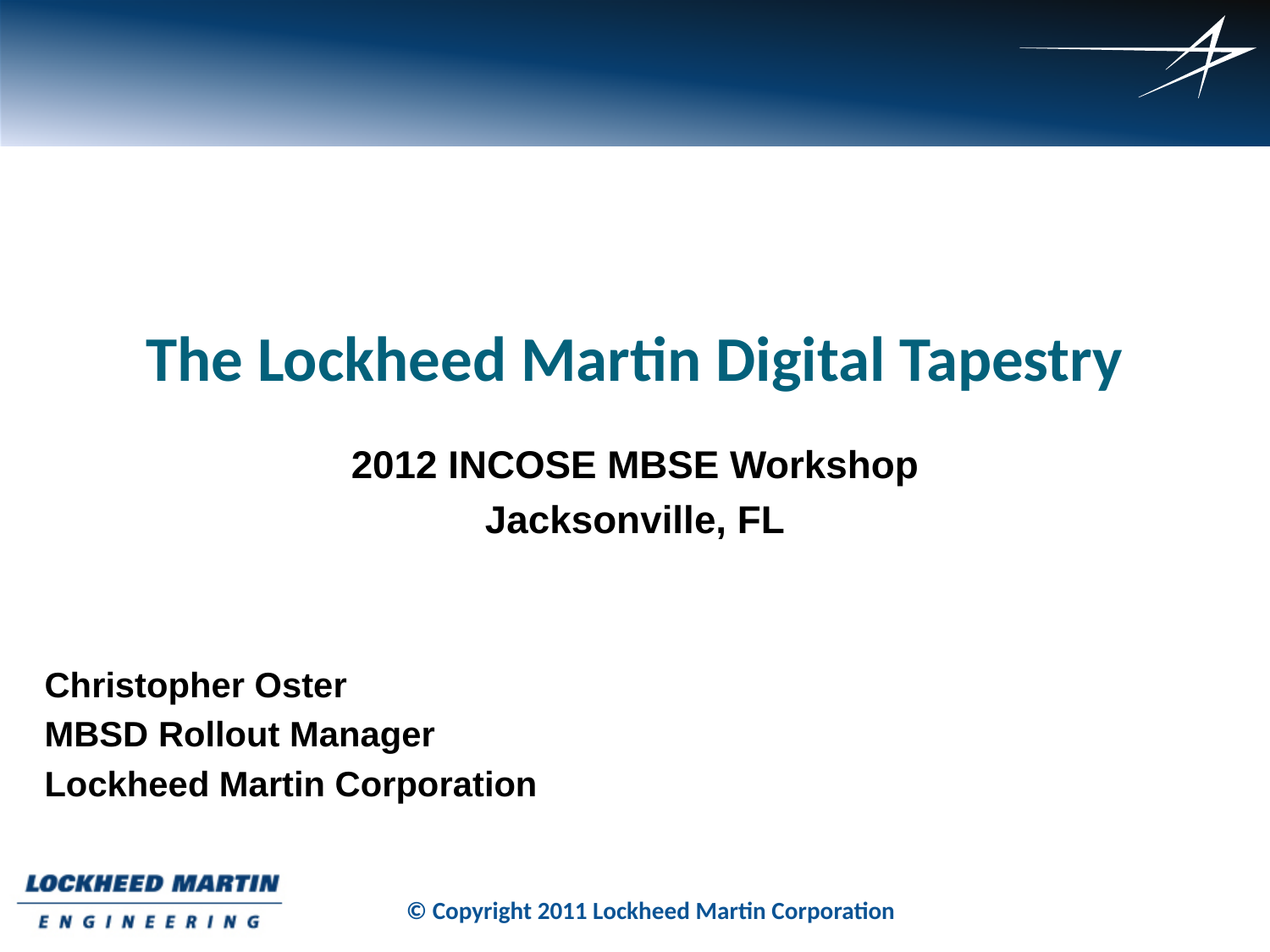

# The Lockheed Martin Digital Tapestry
2012 INCOSE MBSE Workshop
Jacksonville, FL
Christopher Oster
MBSD Rollout Manager
Lockheed Martin Corporation

© Copyright 2011 Lockheed Martin Corporation